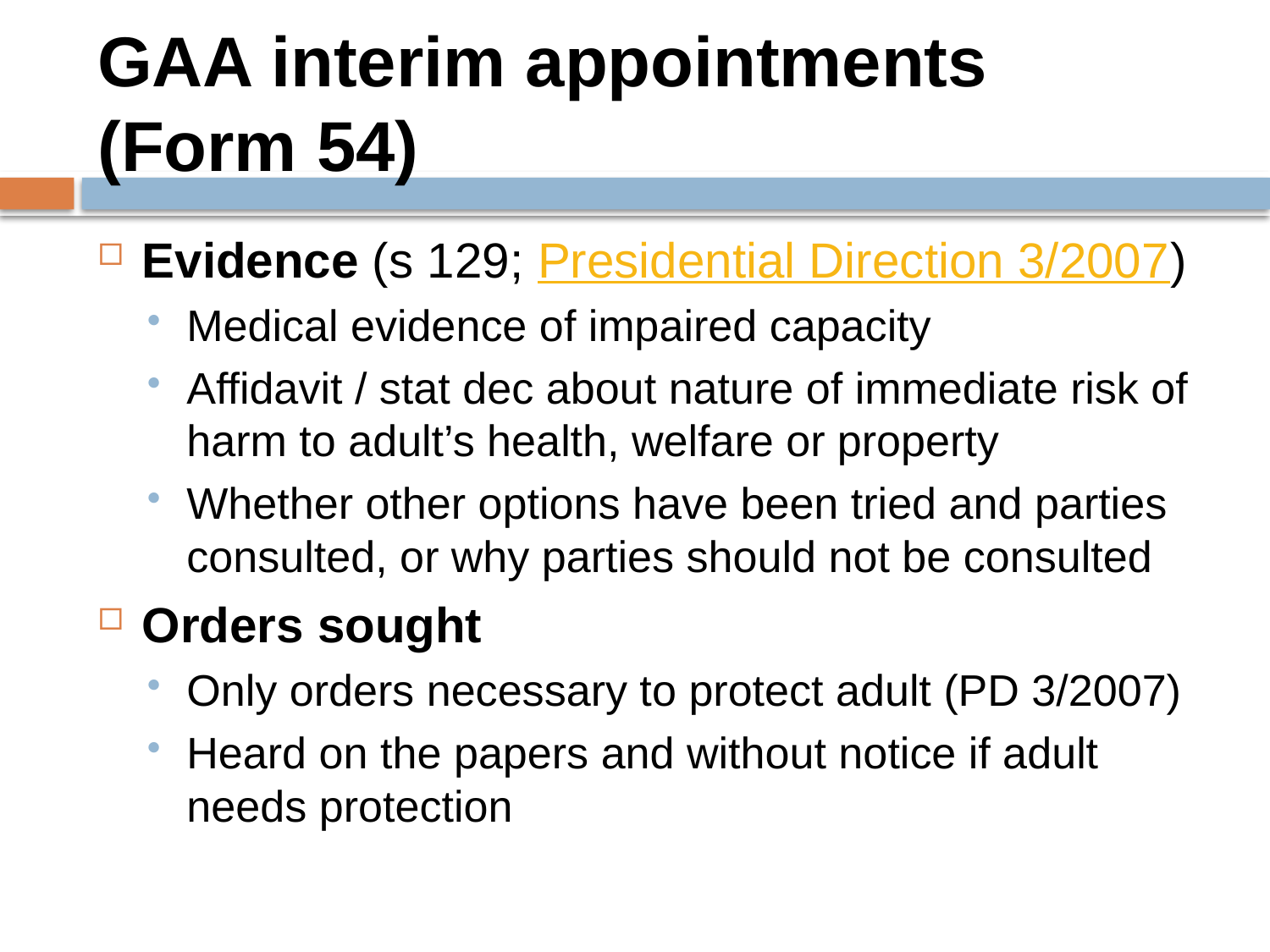

# GAA interim appointments (Form 54)
Evidence (s 129; Presidential Direction 3/2007)
Medical evidence of impaired capacity
Affidavit / stat dec about nature of immediate risk of harm to adult’s health, welfare or property
Whether other options have been tried and parties consulted, or why parties should not be consulted
Orders sought
Only orders necessary to protect adult (PD 3/2007)
Heard on the papers and without notice if adult needs protection